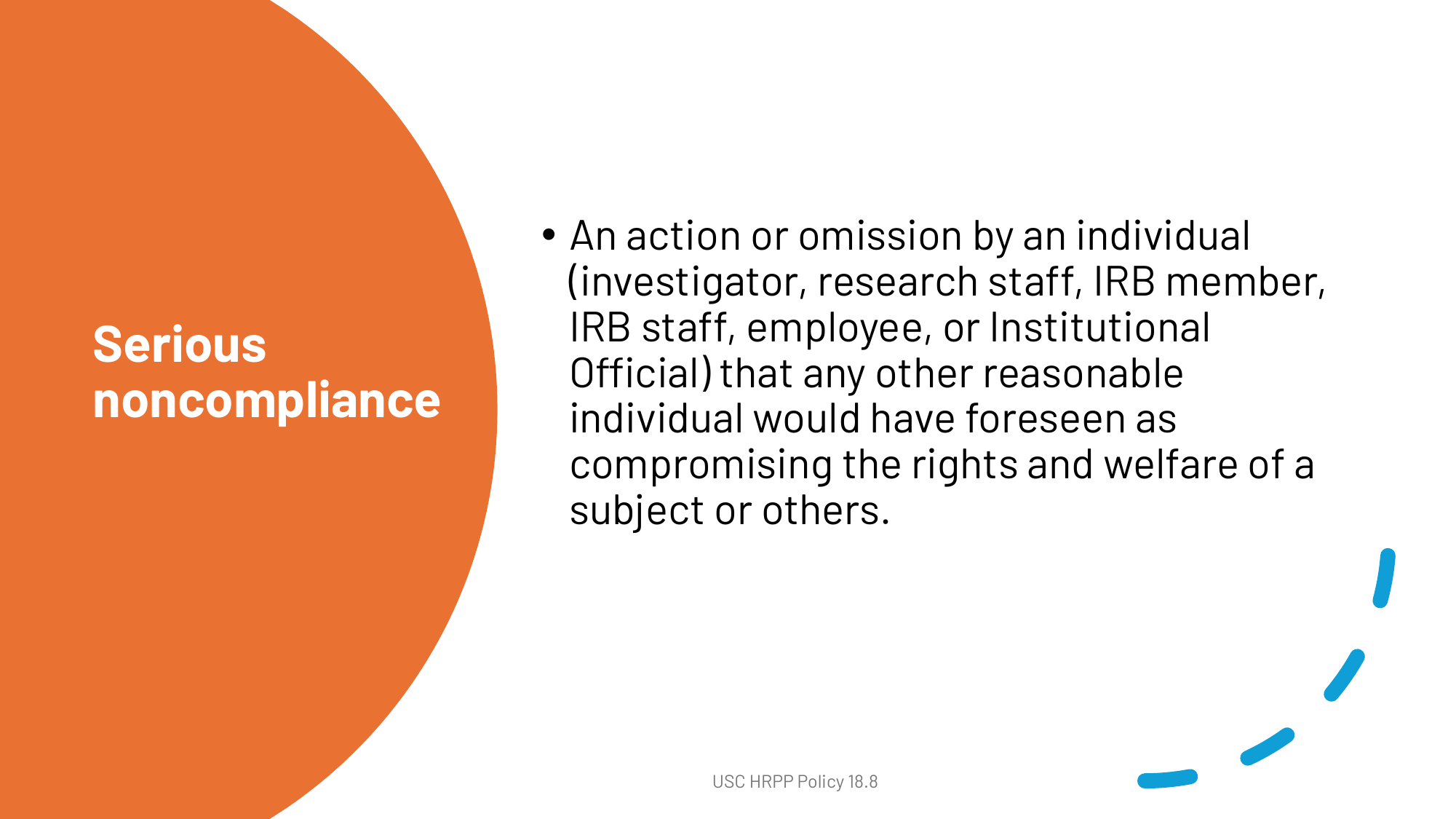

An action or omission by an individual (investigator, research staff, IRB member, IRB staff, employee, or Institutional Official) that any other reasonable individual would have foreseen as compromising the rights and welfare of a subject or others.

# Serious noncompliance

USC HRPP Policy 18.8